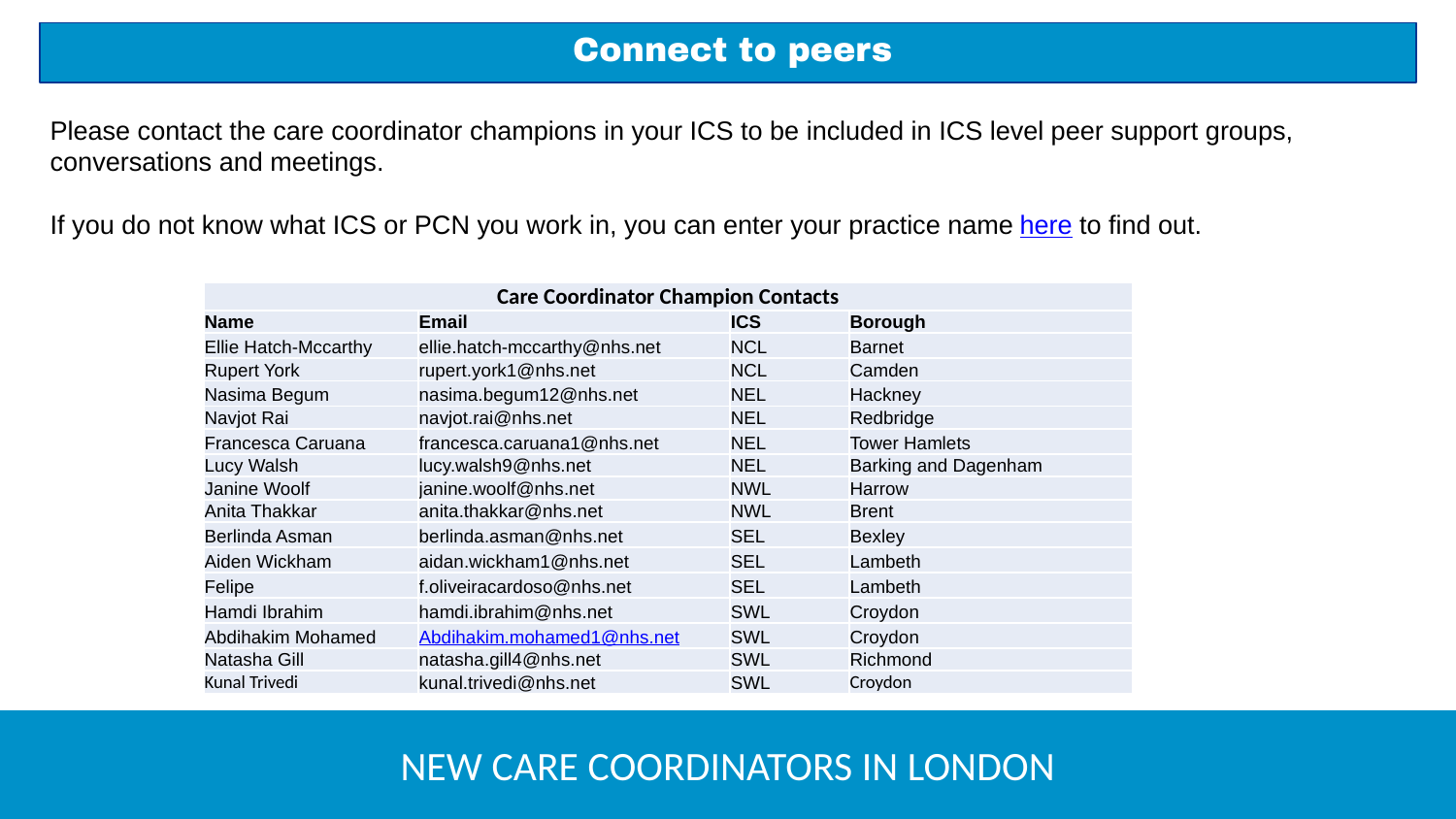

# Connect to peers
Please contact the care coordinator champions in your ICS to be included in ICS level peer support groups, conversations and meetings.

If you do not know what ICS or PCN you work in, you can enter your practice name here to find out.
| Care Coordinator Champion Contacts |  |  |  |
| --- | --- | --- | --- |
| Name | Email | ICS | Borough |
| Ellie Hatch-Mccarthy | ellie.hatch-mccarthy@nhs.net | NCL | Barnet |
| Rupert York | rupert.york1@nhs.net | NCL | Camden |
| Nasima Begum | nasima.begum12@nhs.net | NEL | Hackney |
| Navjot Rai | navjot.rai@nhs.net | NEL | Redbridge |
| Francesca Caruana | francesca.caruana1@nhs.net | NEL | Tower Hamlets |
| Lucy Walsh | lucy.walsh9@nhs.net | NEL | Barking and Dagenham |
| Janine Woolf | janine.woolf@nhs.net | NWL | Harrow |
| Anita Thakkar | anita.thakkar@nhs.net | NWL | Brent |
| Berlinda Asman | berlinda.asman@nhs.net | SEL | Bexley |
| Aiden Wickham | aidan.wickham1@nhs.net | SEL | Lambeth |
| Felipe | f.oliveiracardoso@nhs.net | SEL | Lambeth |
| Hamdi Ibrahim | hamdi.ibrahim@nhs.net | SWL | Croydon |
| Abdihakim Mohamed | Abdihakim.mohamed1@nhs.net | SWL | Croydon |
| Natasha Gill | natasha.gill4@nhs.net | SWL | Richmond |
| Kunal Trivedi | kunal.trivedi@nhs.net | SWL | Croydon |

New Care COORDINATORS in London
6